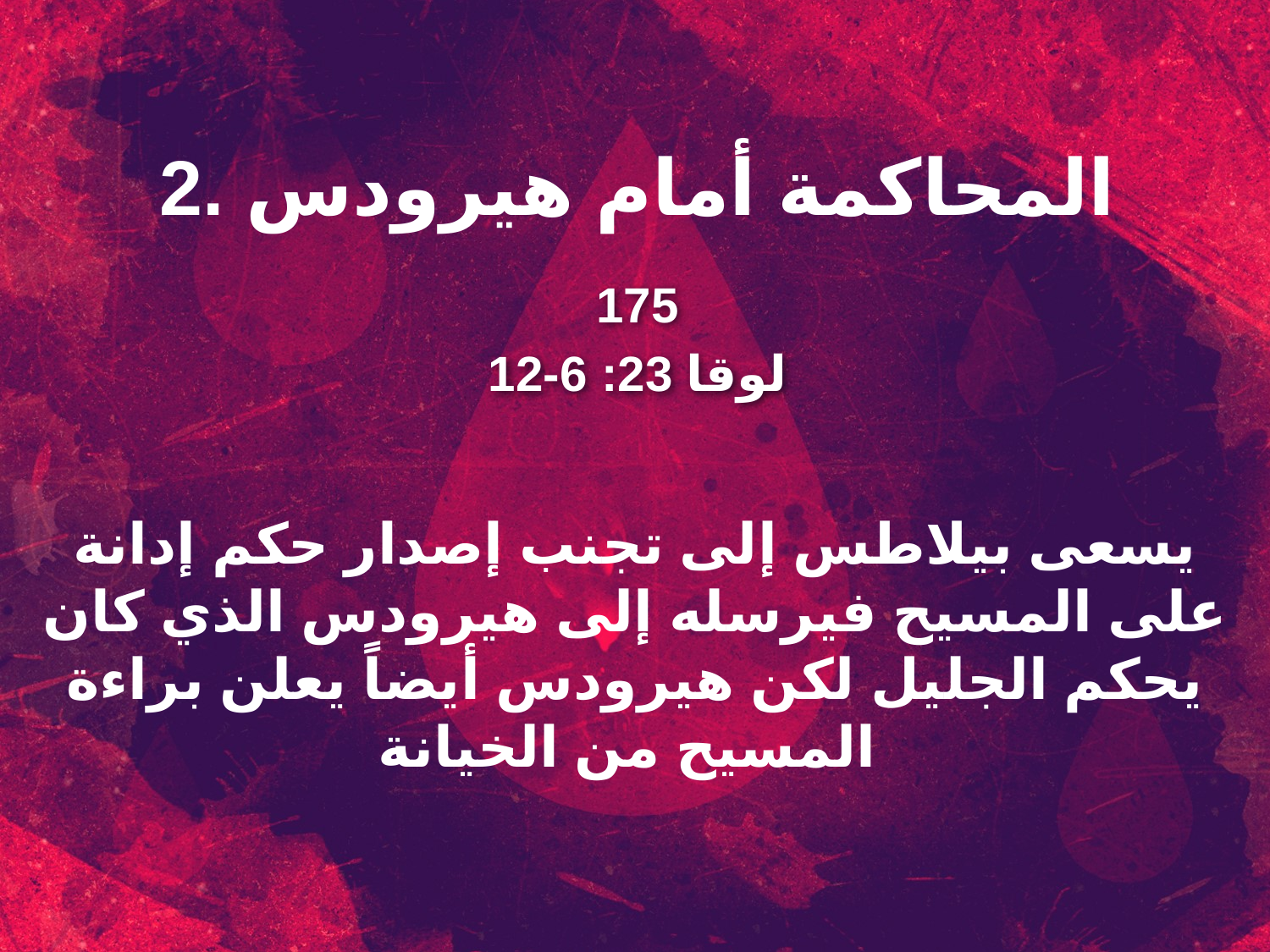

2. المحاكمة أمام هيرودس
175
لوقا 23: 6-12
يسعى بيلاطس إلى تجنب إصدار حكم إدانة على المسيح فيرسله إلى هيرودس الذي كان يحكم الجليل لكن هيرودس أيضاً يعلن براءة المسيح من الخيانة